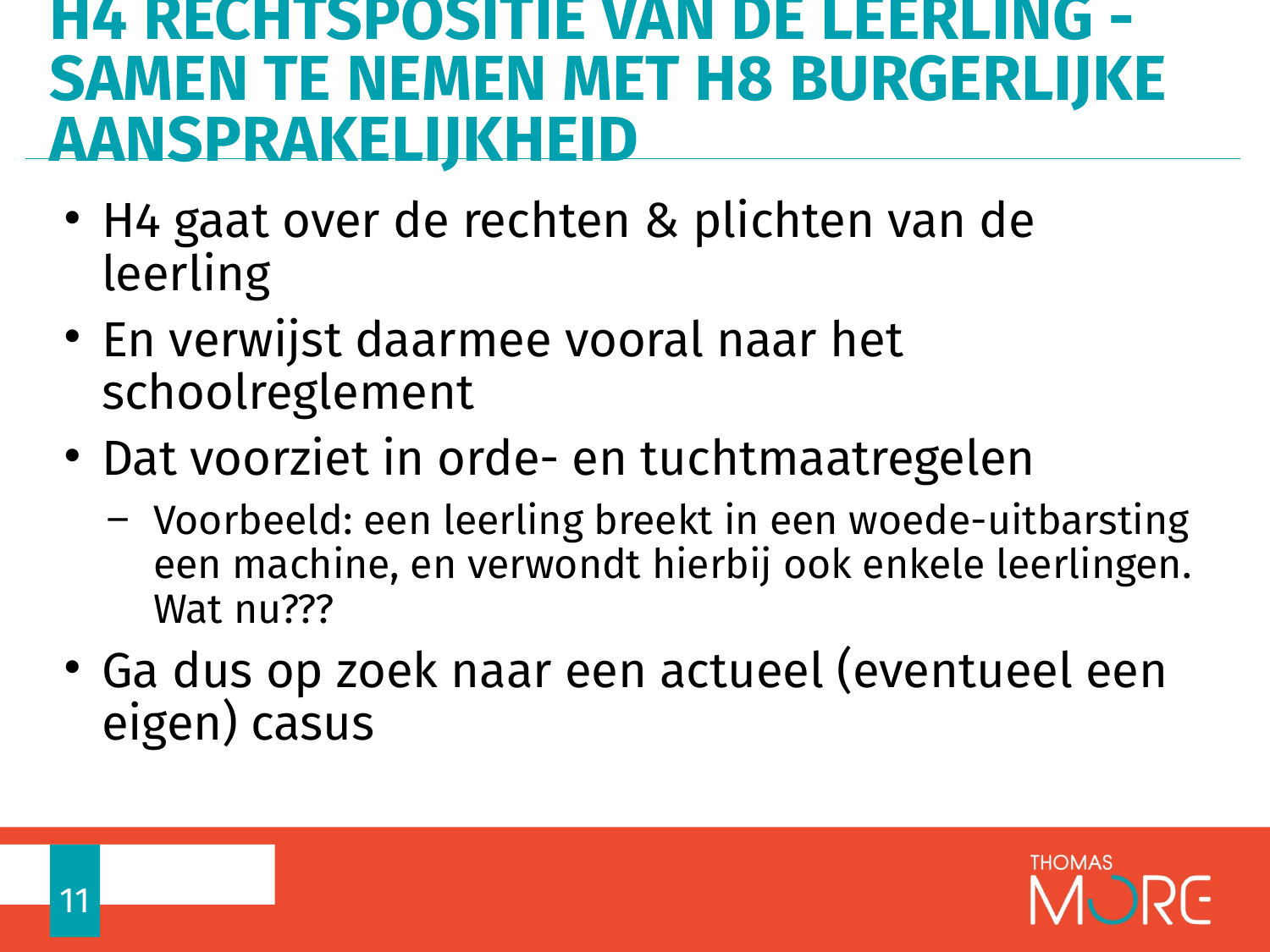

# H4 rechtspositie van de leerling - samen te nemen met H8 burgerlijke aansprakelijkheid
H4 gaat over de rechten & plichten van de leerling
En verwijst daarmee vooral naar het schoolreglement
Dat voorziet in orde- en tuchtmaatregelen
Voorbeeld: een leerling breekt in een woede-uitbarsting een machine, en verwondt hierbij ook enkele leerlingen. Wat nu???
Ga dus op zoek naar een actueel (eventueel een eigen) casus

11